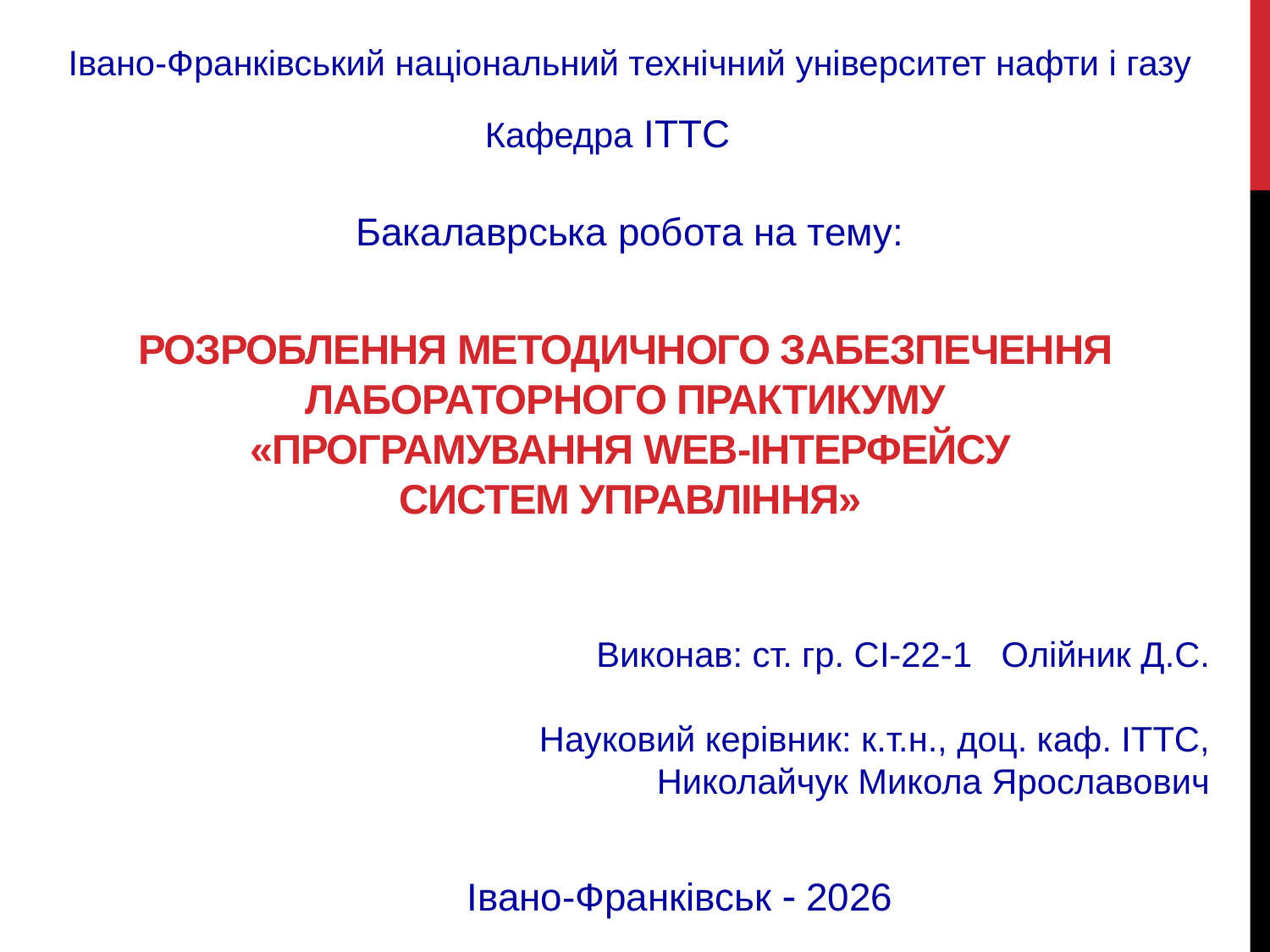

Івано-Франківський національний технічний університет нафти і газу

Кафедра ІТТС
Бакалаврська робота на тему:
# Розроблення методичного забезпечення лабораторного практикуму «Програмування WEB-інтерфейсу систем управління»
Виконав: ст. гр. СІ-22-1   Олійник Д.С.

Науковий керівник: к.т.н., доц. каф. ІТТС,
Николайчук Микола Ярославович
Івано-Франківськ − 2026